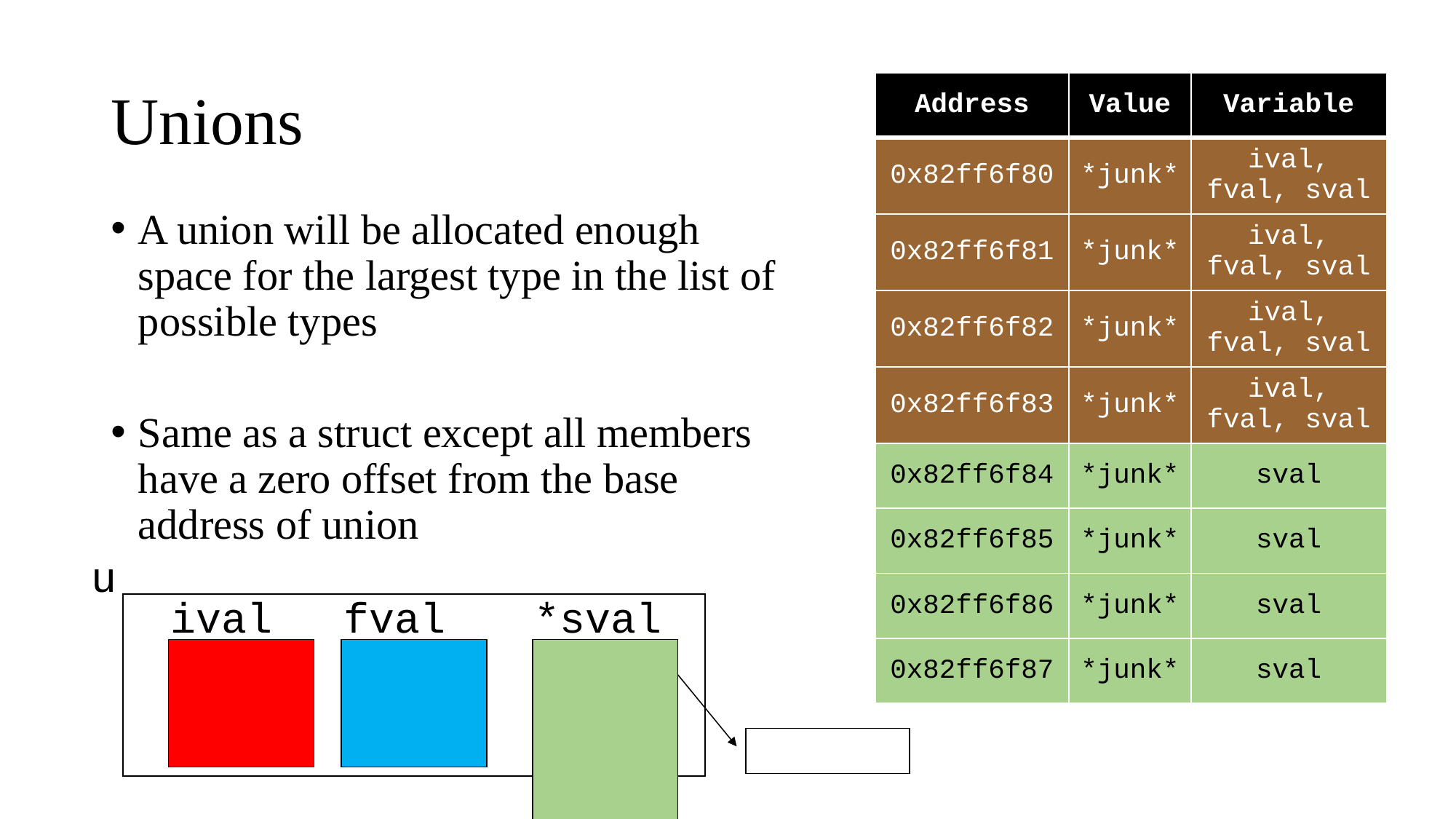

# Unions
| Address | Value | Variable |
| --- | --- | --- |
| 0x82ff6f80 | \*junk\* | ival, fval, sval |
| 0x82ff6f81 | \*junk\* | ival, fval, sval |
| 0x82ff6f82 | \*junk\* | ival, fval, sval |
| 0x82ff6f83 | \*junk\* | ival, fval, sval |
| 0x82ff6f84 | \*junk\* | sval |
| 0x82ff6f85 | \*junk\* | sval |
| 0x82ff6f86 | \*junk\* | sval |
| 0x82ff6f87 | \*junk\* | sval |
A union will be allocated enough space for the largest type in the list of possible types
Same as a struct except all members have a zero offset from the base address of union
u
ival
fval
*sval